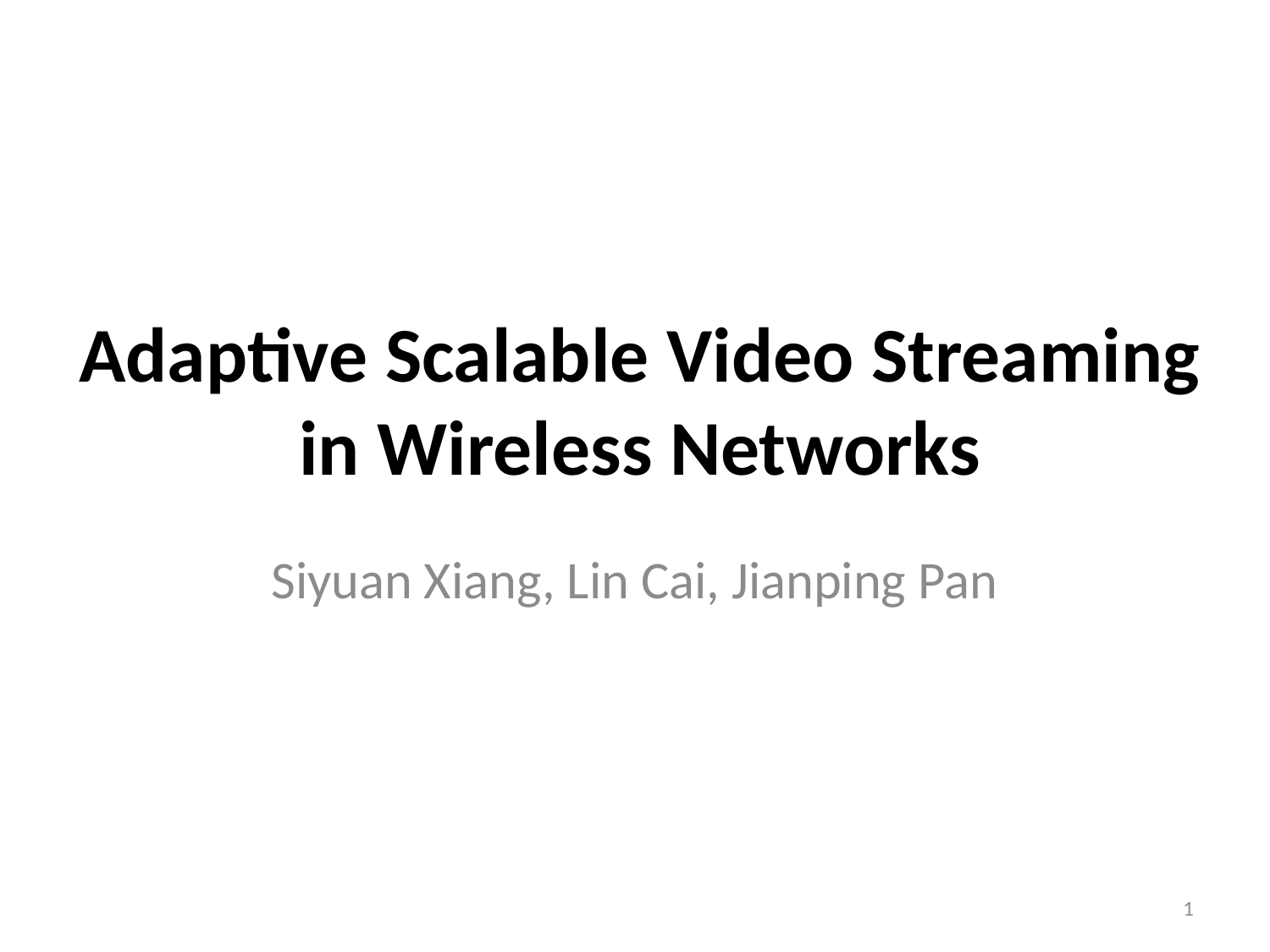

# Adaptive Scalable Video Streaming in Wireless Networks
Siyuan Xiang, Lin Cai, Jianping Pan

1